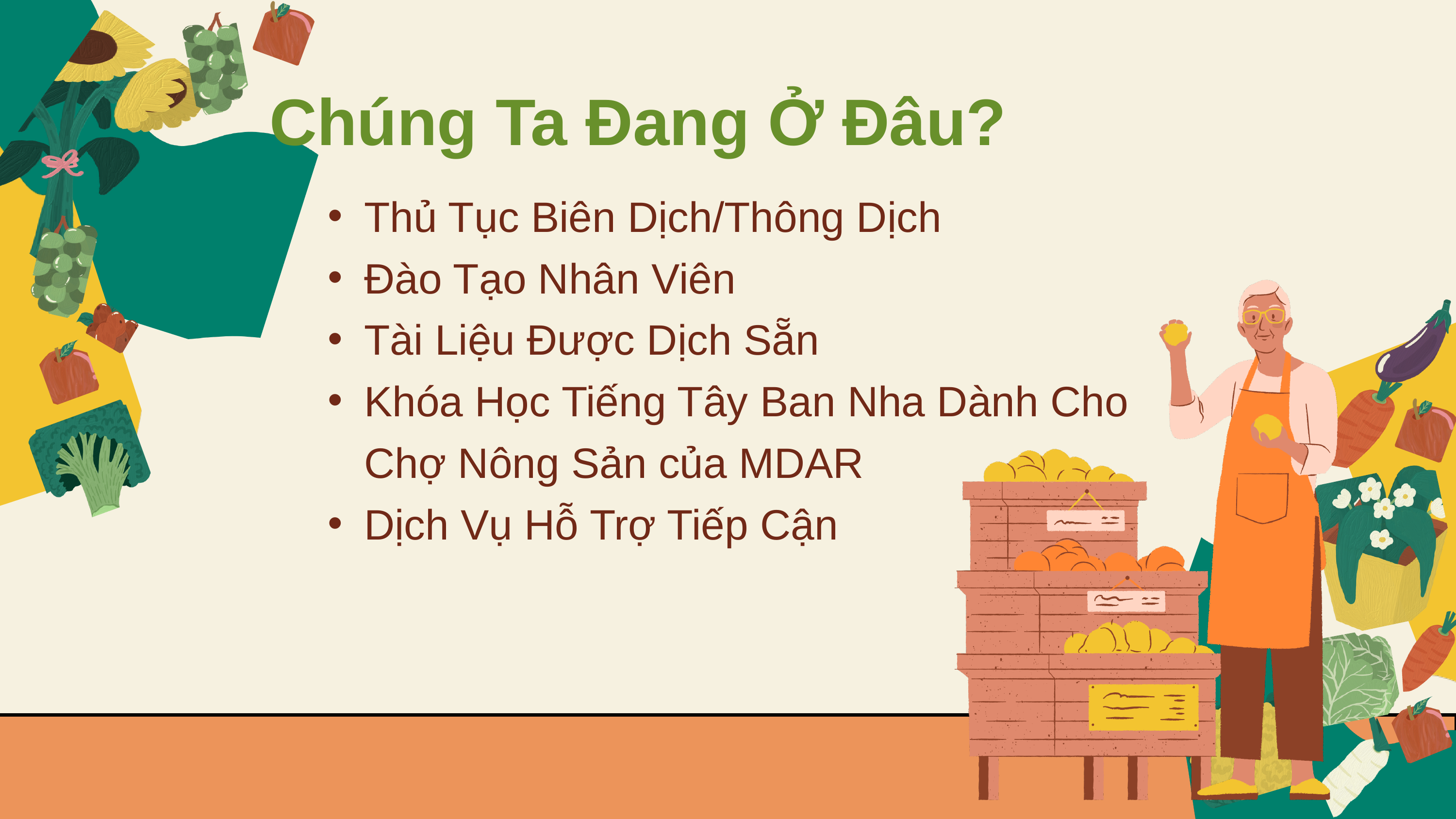

Chúng Ta Đang Ở Đâu?
Thủ Tục Biên Dịch/Thông Dịch
Đào Tạo Nhân Viên
Tài Liệu Được Dịch Sẵn
Khóa Học Tiếng Tây Ban Nha Dành Cho Chợ Nông Sản của MDAR
Dịch Vụ Hỗ Trợ Tiếp Cận